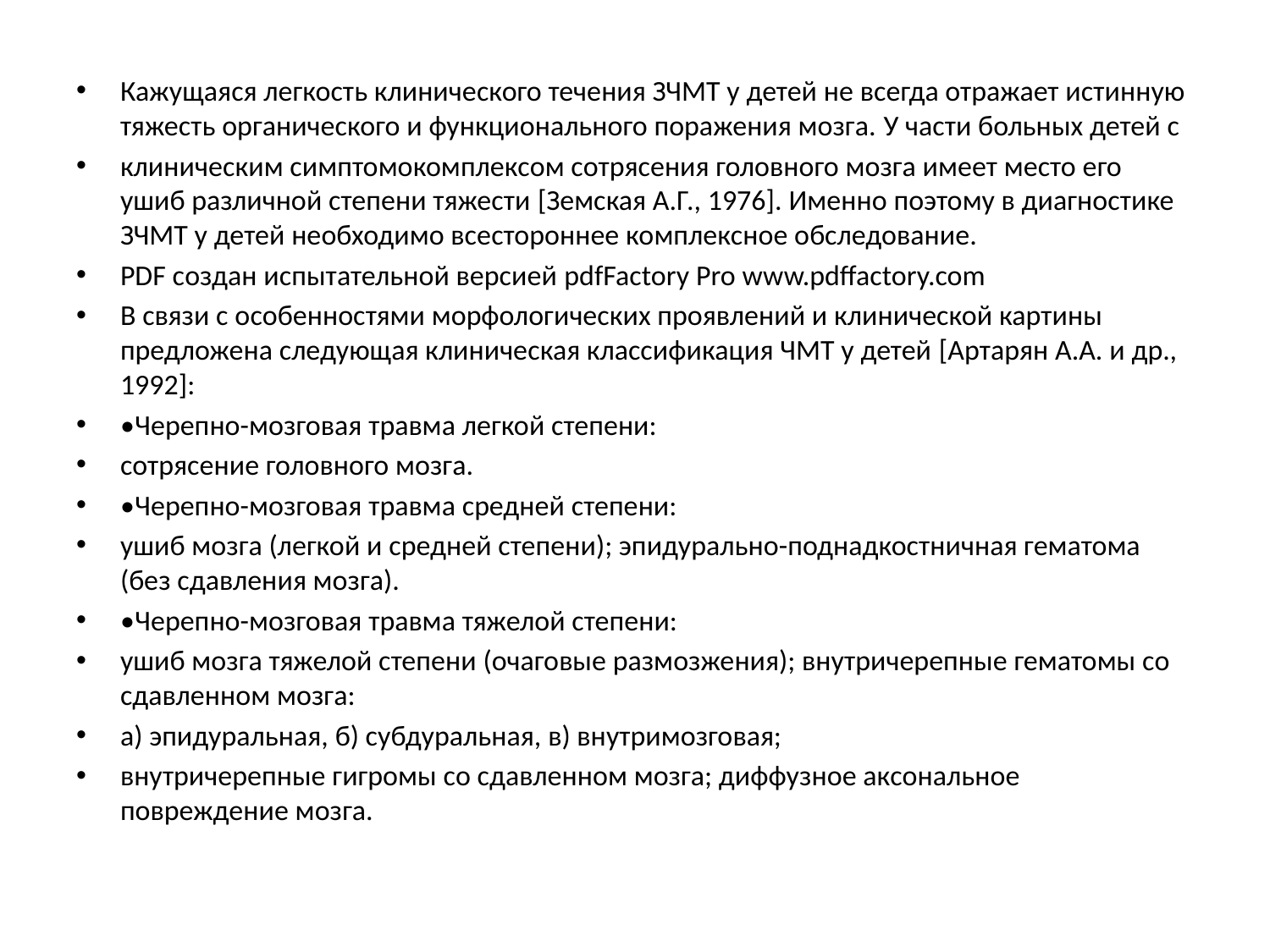

Кажущаяся легкость клинического течения ЗЧМТ у детей не всегда отражает истинную тяжесть органического и функционального поражения мозга. У части больных детей с
клиническим симптомокомплексом сотрясения головного мозга имеет место его ушиб различной степени тяжести [Земская А.Г., 1976]. Именно поэтому в диагностике ЗЧМТ у детей необходимо всестороннее комплексное обследование.
PDF создан испытательной версией pdfFactory Pro www.pdffactory.com
В связи с особенностями морфологических проявлений и клинической картины предложена следующая клиническая классификация ЧМТ у детей [Артарян А.А. и др., 1992]:
•Черепно-мозговая травма легкой степени:
сотрясение головного мозга.
•Черепно-мозговая травма средней степени:
ушиб мозга (легкой и средней степени); эпидурально-поднадкостничная гематома (без сдавления мозга).
•Черепно-мозговая травма тяжелой степени:
ушиб мозга тяжелой степени (очаговые размозжения); внутричерепные гематомы со сдавленном мозга:
а) эпидуральная, б) субдуральная, в) внутримозговая;
внутричерепные гигромы со сдавленном мозга; диффузное аксональное повреждение мозга.